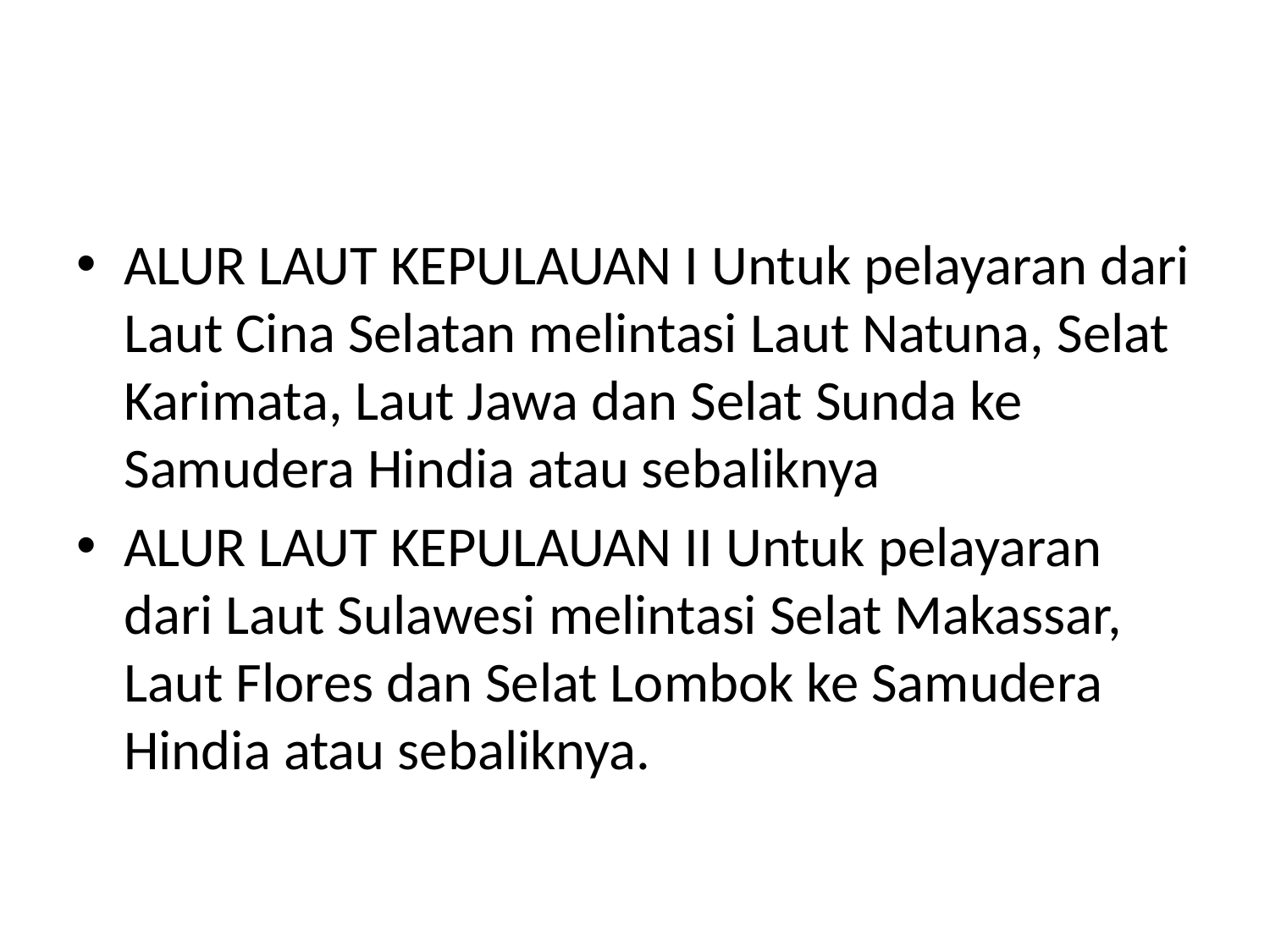

ALUR LAUT KEPULAUAN I Untuk pelayaran dari Laut Cina Selatan melintasi Laut Natuna, Selat Karimata, Laut Jawa dan Selat Sunda ke Samudera Hindia atau sebaliknya
ALUR LAUT KEPULAUAN II Untuk pelayaran dari Laut Sulawesi melintasi Selat Makassar, Laut Flores dan Selat Lombok ke Samudera Hindia atau sebaliknya.